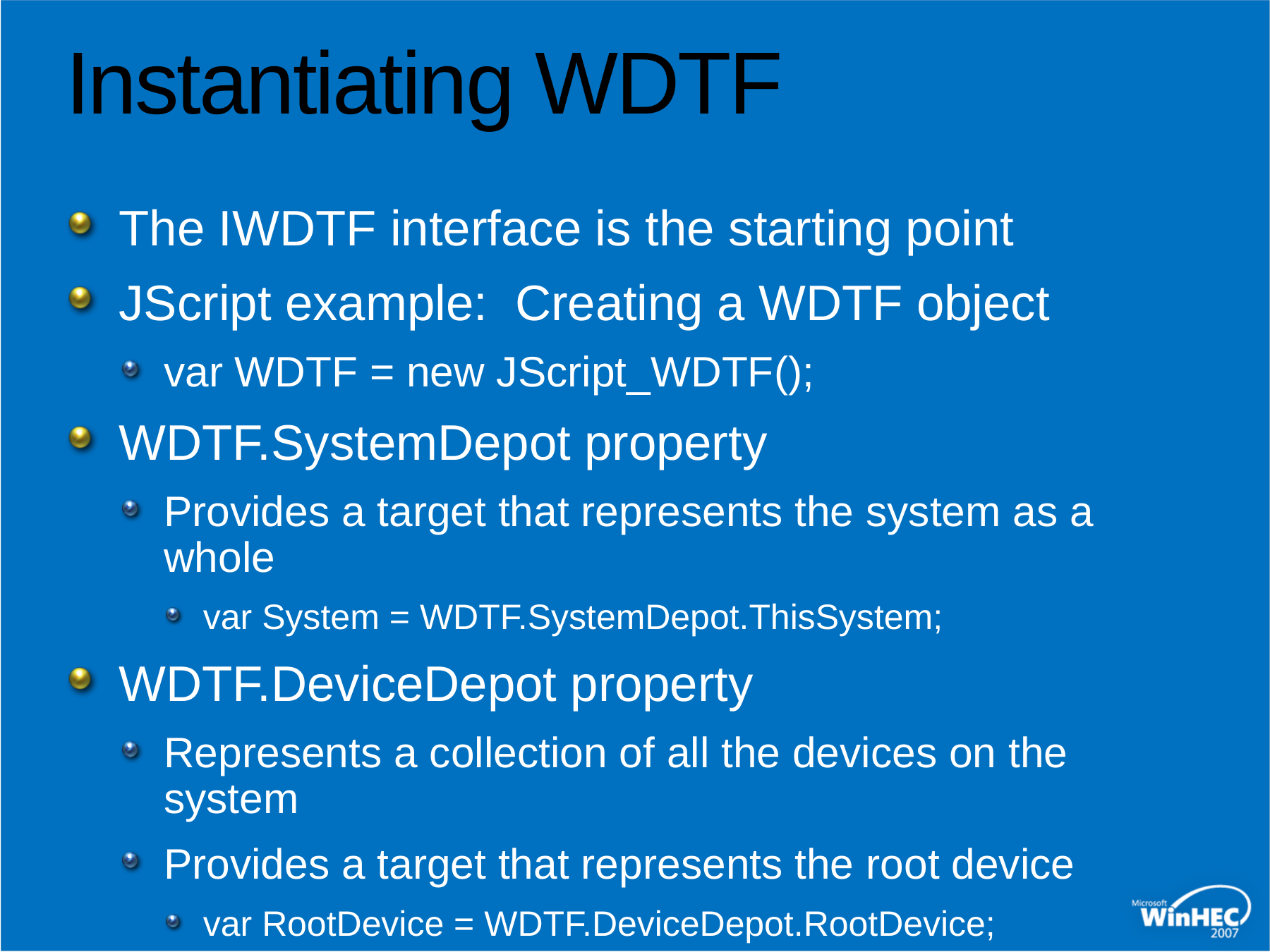

# Instantiating WDTF
The IWDTF interface is the starting point
JScript example:  Creating a WDTF object
var WDTF = new JScript_WDTF();
WDTF.SystemDepot property
Provides a target that represents the system as a whole
var System = WDTF.SystemDepot.ThisSystem;
WDTF.DeviceDepot property
Represents a collection of all the devices on the system
Provides a target that represents the root device
var RootDevice = WDTF.DeviceDepot.RootDevice;
Query for any subset of those devices